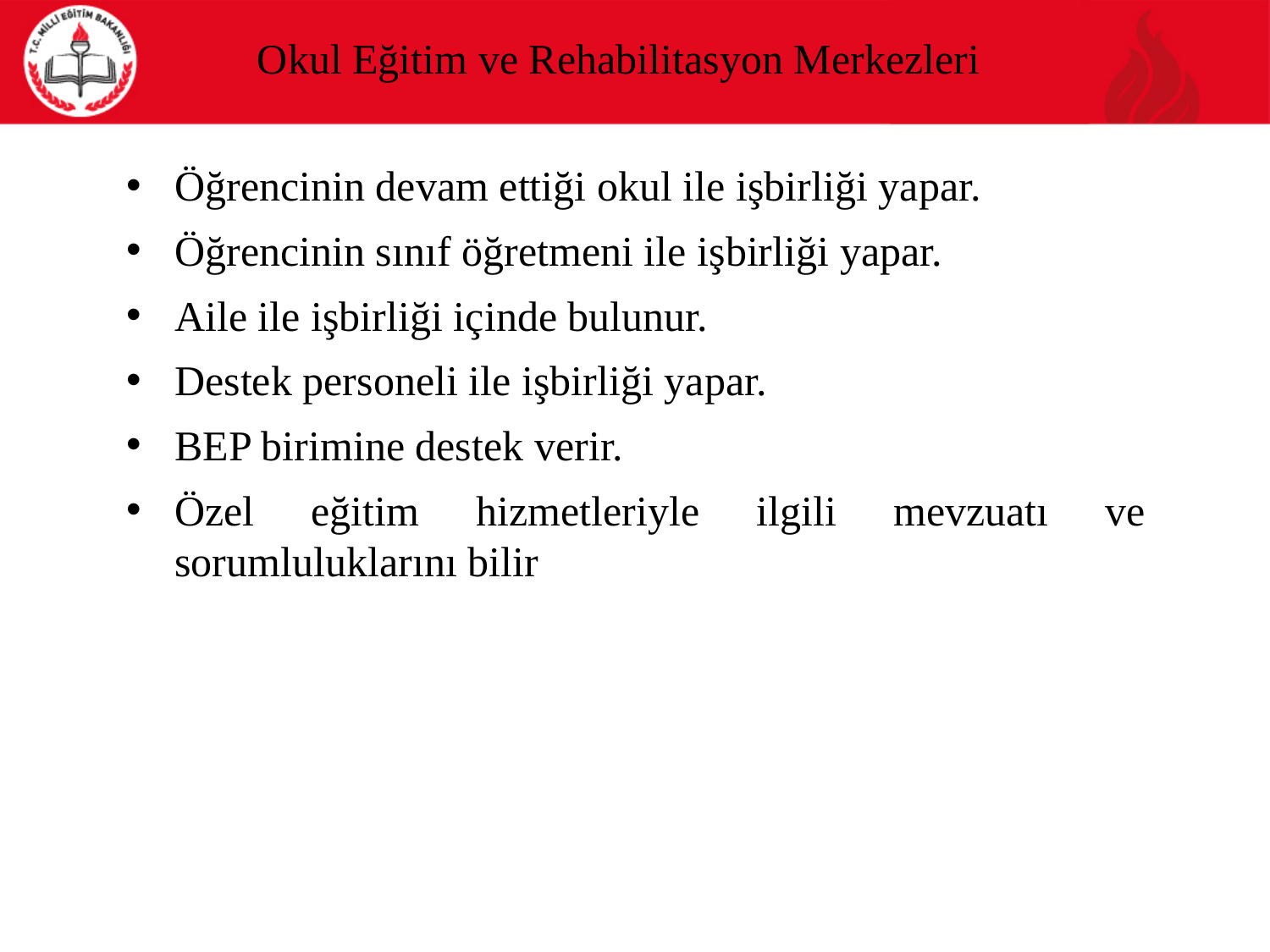

Okul Eğitim ve Rehabilitasyon Merkezleri
Öğrencinin devam ettiği okul ile işbirliği yapar.
Öğrencinin sınıf öğretmeni ile işbirliği yapar.
Aile ile işbirliği içinde bulunur.
Destek personeli ile işbirliği yapar.
BEP birimine destek verir.
Özel eğitim hizmetleriyle ilgili mevzuatı ve sorumluluklarını bilir